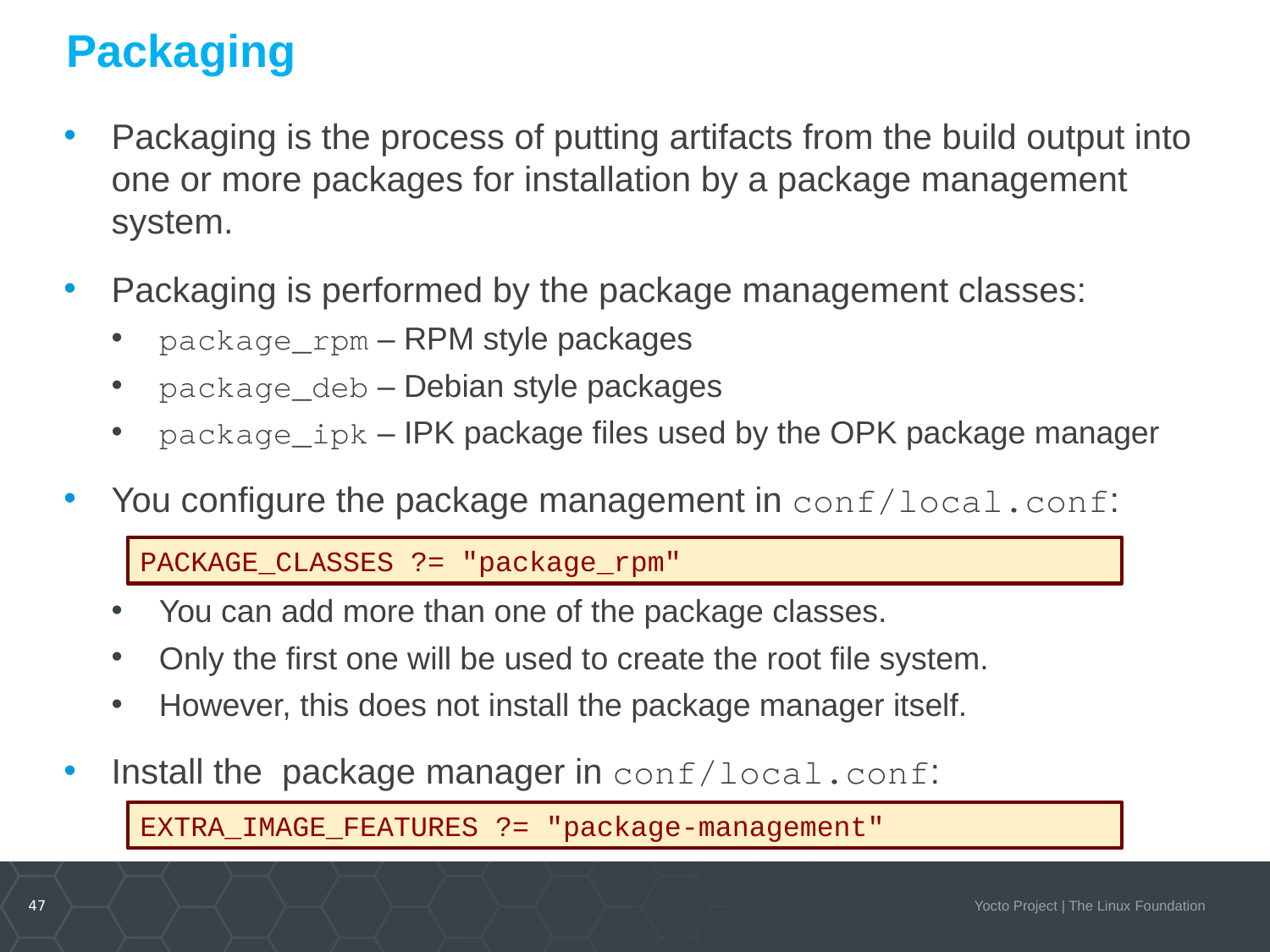

# Packaging
Packaging is the process of putting artifacts from the build output into one or more packages for installation by a package management system.
Packaging is performed by the package management classes:
package_rpm – RPM style packages
package_deb – Debian style packages
package_ipk – IPK package files used by the OPK package manager
You configure the package management in conf/local.conf:

You can add more than one of the package classes.
Only the first one will be used to create the root file system.
However, this does not install the package manager itself.
Install the  package manager in conf/local.conf:
PACKAGE_CLASSES ?= "package_rpm"
EXTRA_IMAGE_FEATURES ?= "package-management"